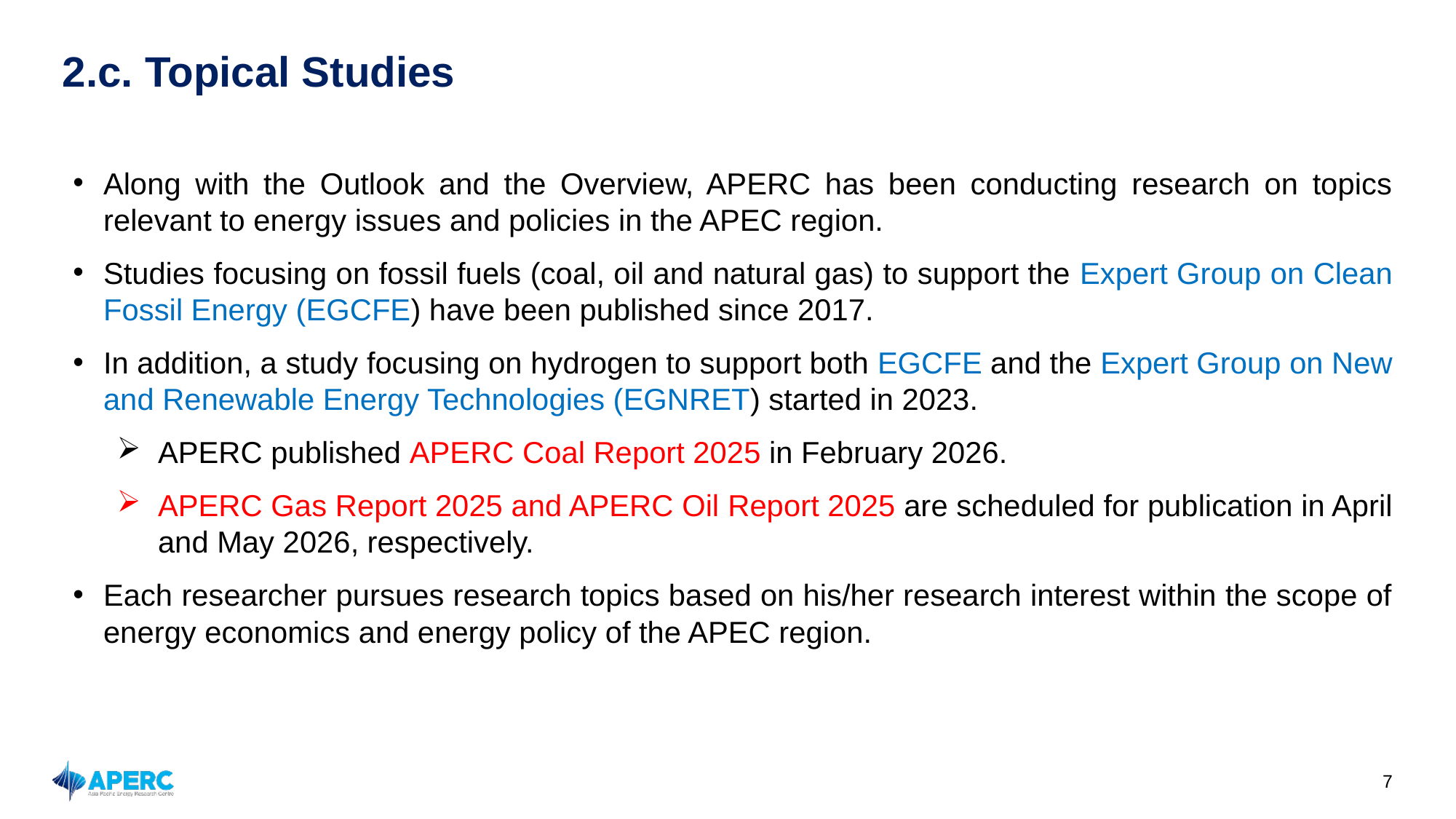

# 2.c. Topical Studies
Along with the Outlook and the Overview, APERC has been conducting research on topics relevant to energy issues and policies in the APEC region.
Studies focusing on fossil fuels (coal, oil and natural gas) to support the Expert Group on Clean Fossil Energy (EGCFE) have been published since 2017.
In addition, a study focusing on hydrogen to support both EGCFE and the Expert Group on New and Renewable Energy Technologies (EGNRET) started in 2023.
APERC published APERC Coal Report 2025 in February 2026.
APERC Gas Report 2025 and APERC Oil Report 2025 are scheduled for publication in April and May 2026, respectively.
Each researcher pursues research topics based on his/her research interest within the scope of energy economics and energy policy of the APEC region.
7